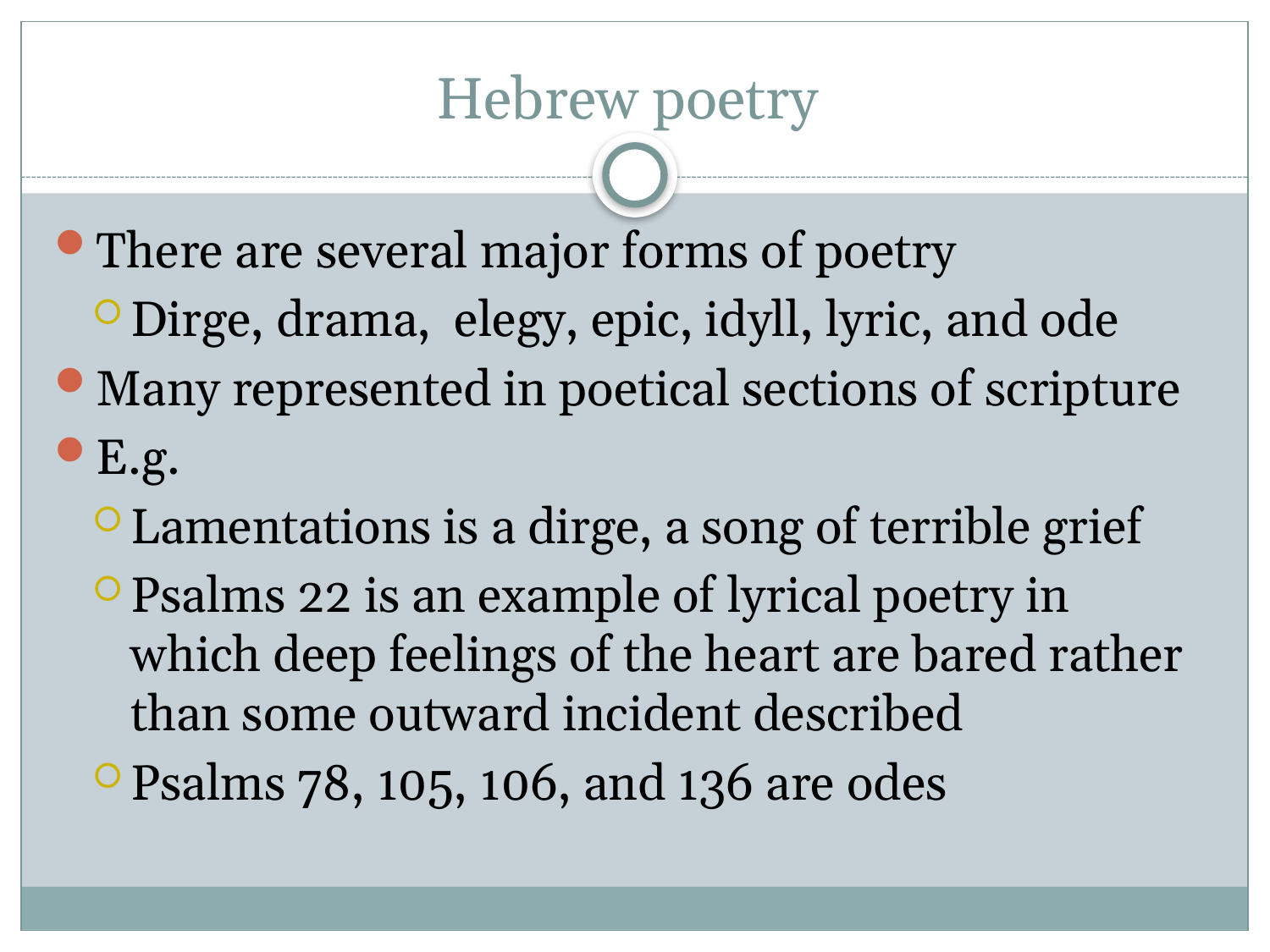

# Hebrew poetry
There are several major forms of poetry
Dirge, drama,  elegy, epic, idyll, lyric, and ode
Many represented in poetical sections of scripture
E.g.
Lamentations is a dirge, a song of terrible grief
Psalms 22 is an example of lyrical poetry in which deep feelings of the heart are bared rather than some outward incident described
Psalms 78, 105, 106, and 136 are odes